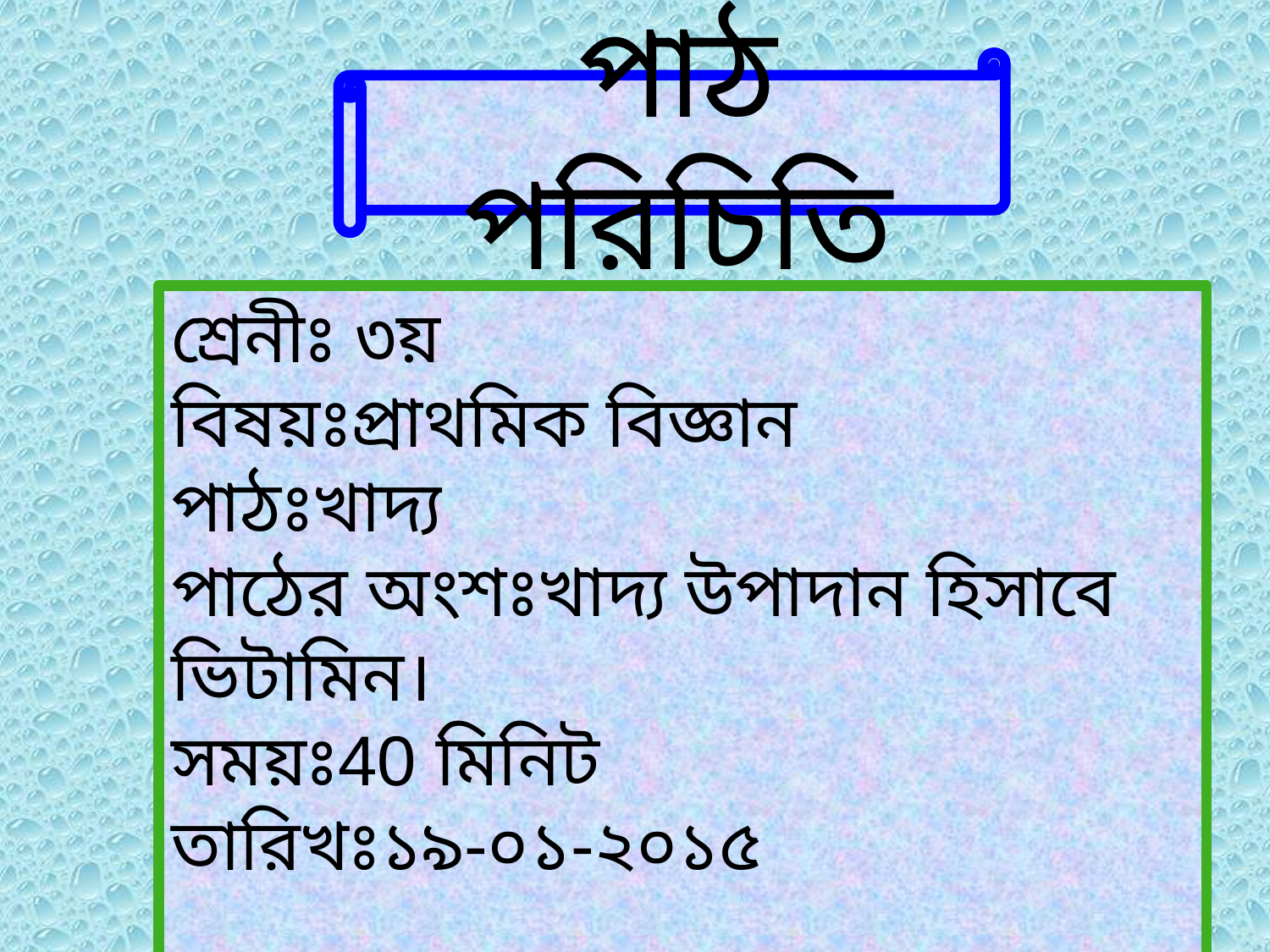

পাঠ পরিচিতি
শ্রেনীঃ ৩য়
বিষয়ঃপ্রাথমিক বিজ্ঞান
পাঠঃখাদ্য
পাঠের অংশঃখাদ্য উপাদান হিসাবে ভিটামিন।
সময়ঃ40 মিনিট
তারিখঃ১৯-০১-২০১৫